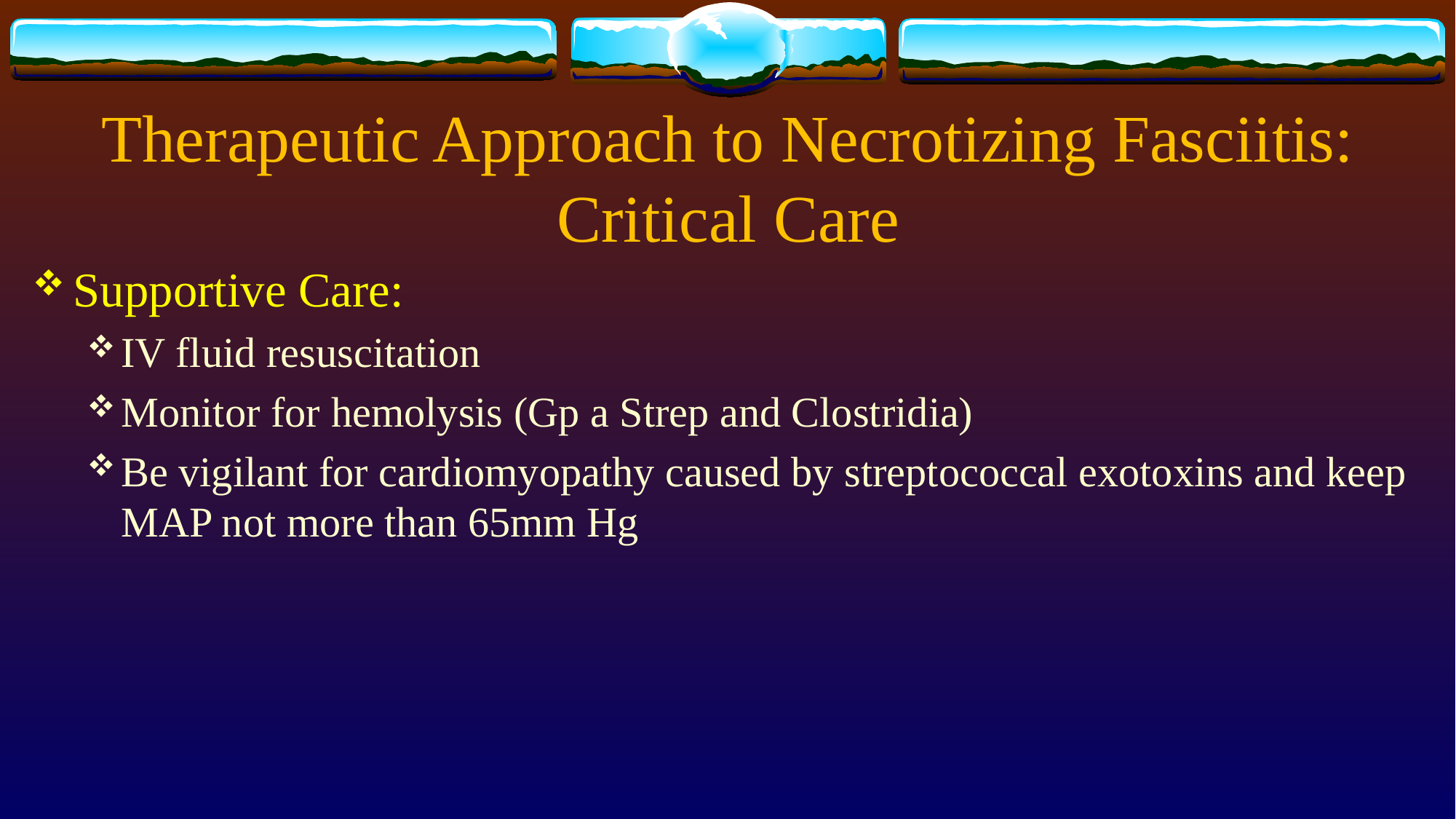

# Therapeutic Approach to Necrotizing Fasciitis: Critical Care
Supportive Care:
IV fluid resuscitation
Monitor for hemolysis (Gp a Strep and Clostridia)
Be vigilant for cardiomyopathy caused by streptococcal exotoxins and keep MAP not more than 65mm Hg